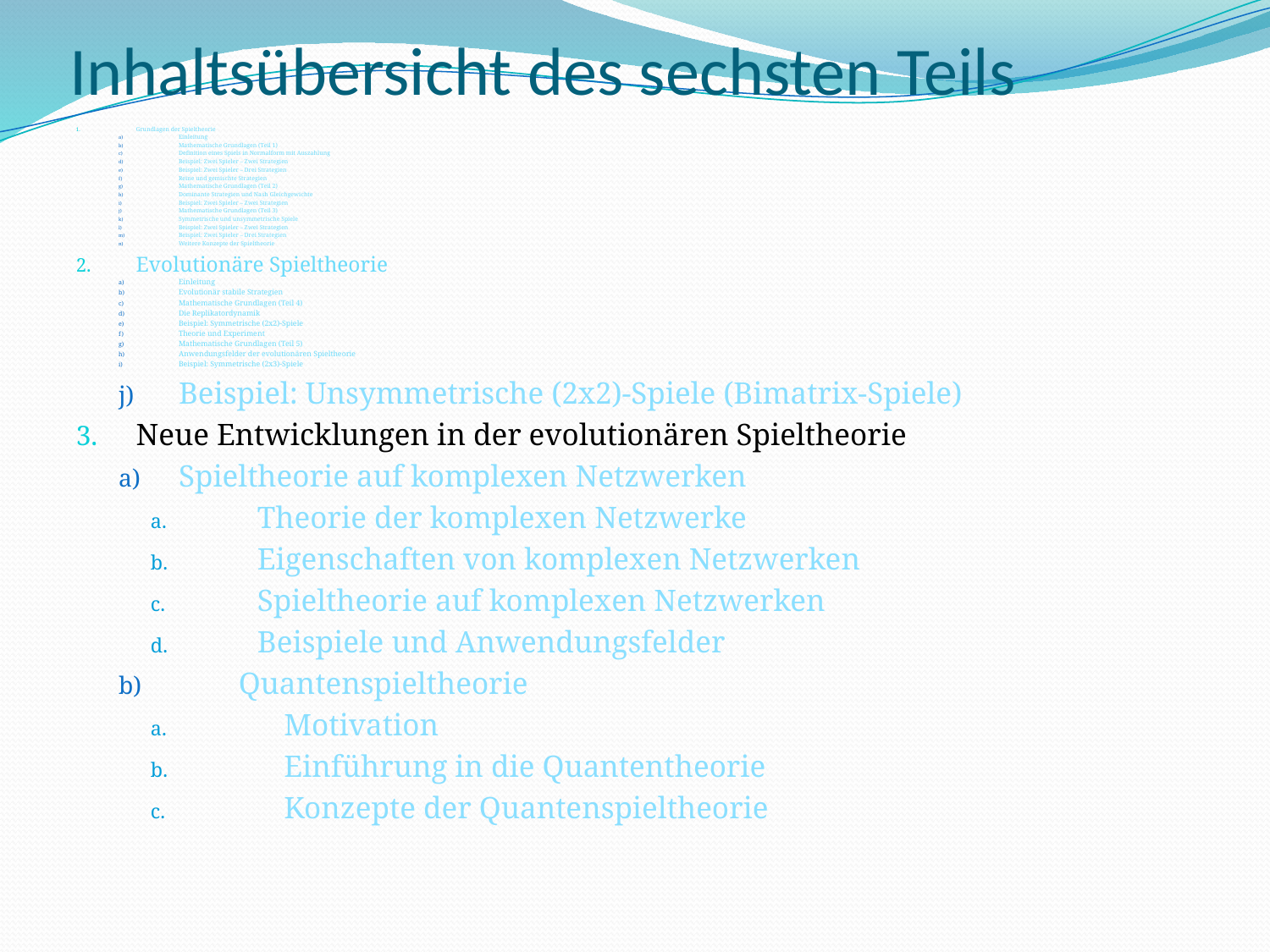

# Inhaltsübersicht des sechsten Teils
Grundlagen der Spieltheorie
Einleitung
Mathematische Grundlagen (Teil 1)
Definition eines Spiels in Normalform mit Auszahlung
Beispiel: Zwei Spieler – Zwei Strategien
Beispiel: Zwei Spieler – Drei Strategien
Reine und gemischte Strategien
Mathematische Grundlagen (Teil 2)
Dominante Strategien und Nash Gleichgewichte
Beispiel: Zwei Spieler – Zwei Strategien
Mathematische Grundlagen (Teil 3)
Symmetrische und unsymmetrische Spiele
Beispiel: Zwei Spieler – Zwei Strategien
Beispiel: Zwei Spieler – Drei Strategien
Weitere Konzepte der Spieltheorie
Evolutionäre Spieltheorie
Einleitung
Evolutionär stabile Strategien
Mathematische Grundlagen (Teil 4)
Die Replikatordynamik
Beispiel: Symmetrische (2x2)-Spiele
Theorie und Experiment
Mathematische Grundlagen (Teil 5)
Anwendungsfelder der evolutionären Spieltheorie
Beispiel: Symmetrische (2x3)-Spiele
Beispiel: Unsymmetrische (2x2)-Spiele (Bimatrix-Spiele)
Neue Entwicklungen in der evolutionären Spieltheorie
Spieltheorie auf komplexen Netzwerken
Theorie der komplexen Netzwerke
Eigenschaften von komplexen Netzwerken
Spieltheorie auf komplexen Netzwerken
Beispiele und Anwendungsfelder
Quantenspieltheorie
Motivation
Einführung in die Quantentheorie
Konzepte der Quantenspieltheorie